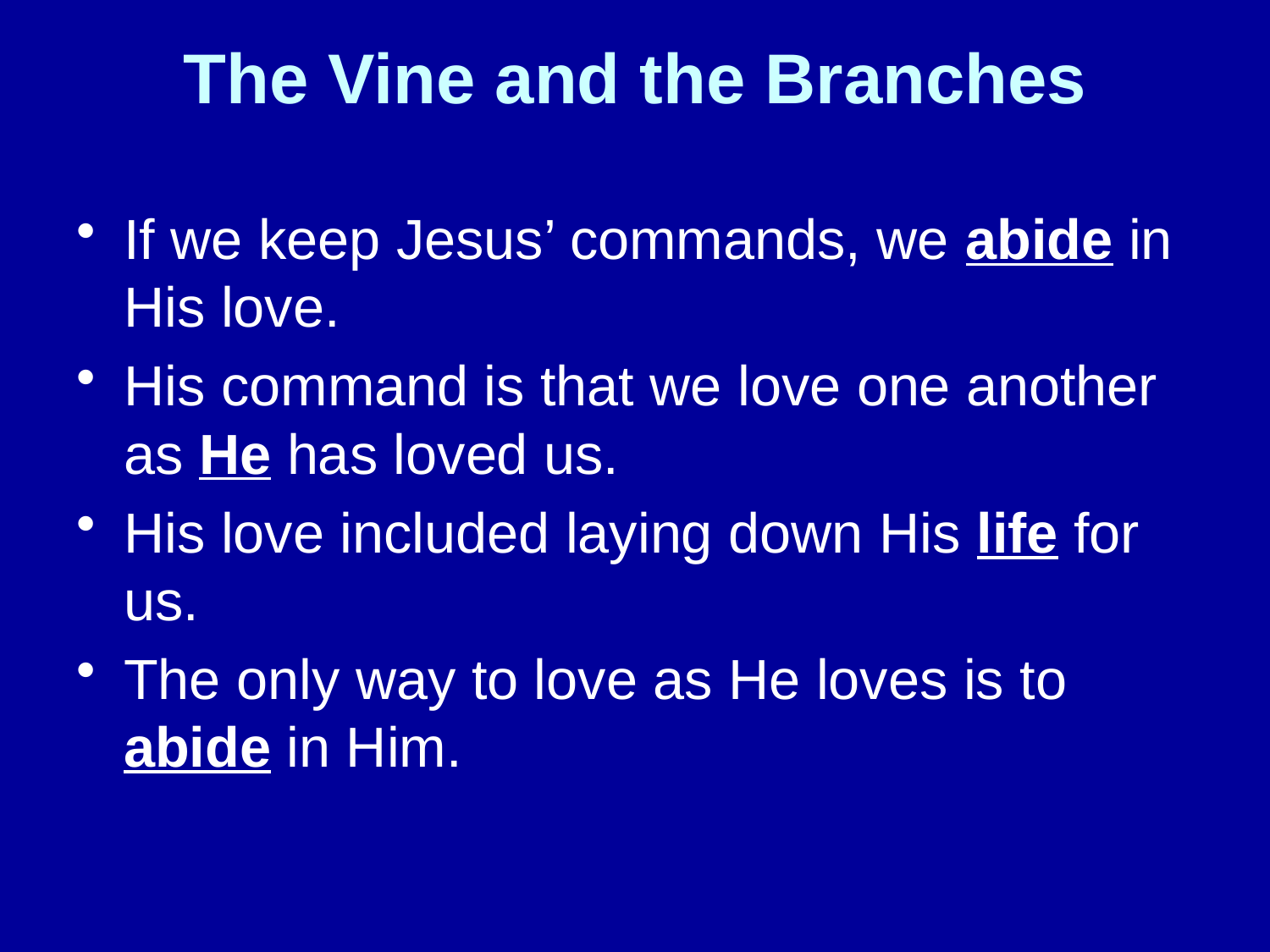

# The Vine and the Branches
If we keep Jesus’ commands, we abide in His love.
His command is that we love one another as He has loved us.
His love included laying down His life for us.
The only way to love as He loves is to abide in Him.